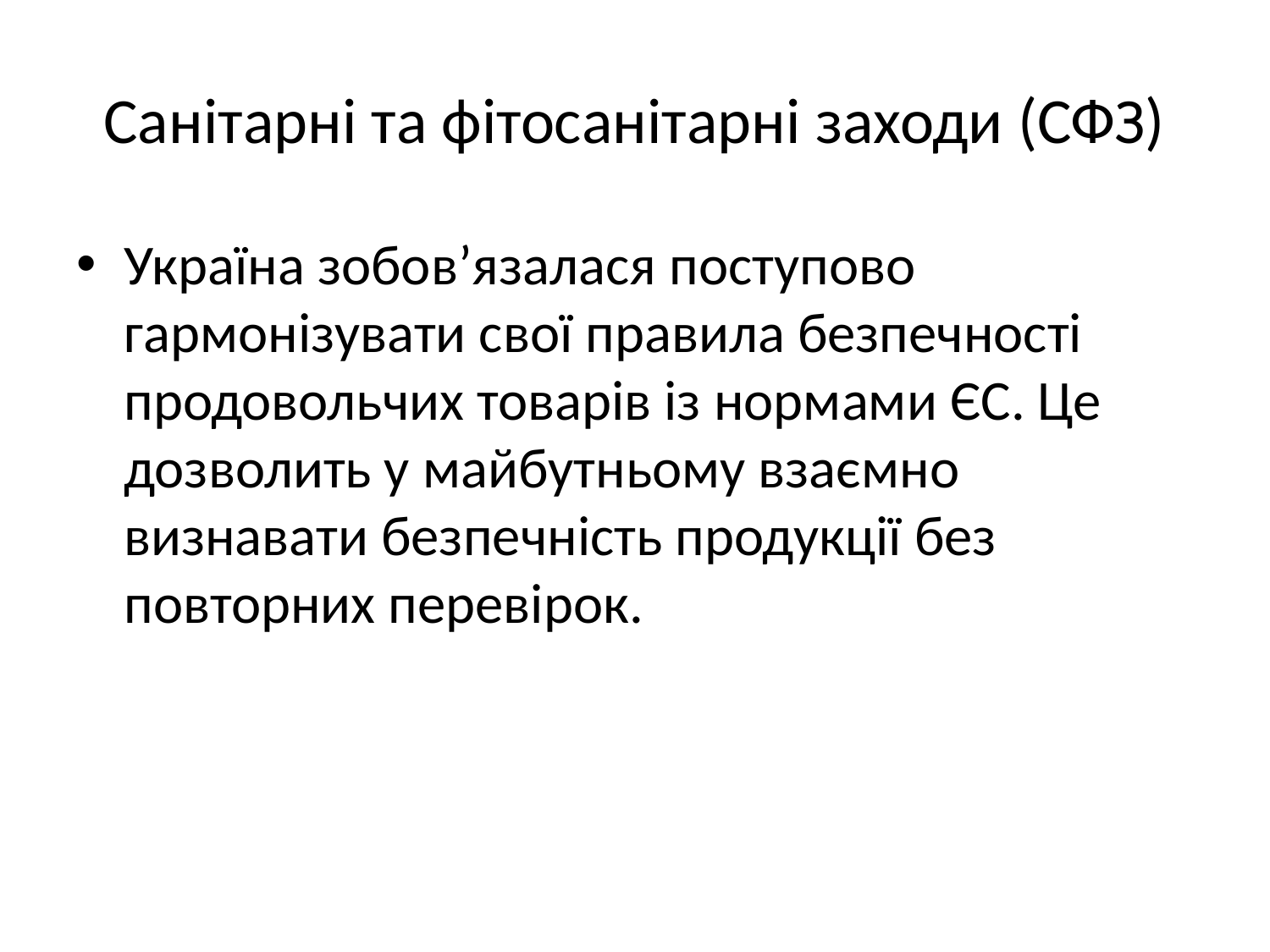

# Санітарні та фітосанітарні заходи (СФЗ)
Україна зобов’язалася поступово гармонізувати свої правила безпечності продовольчих товарів із нормами ЄС. Це дозволить у майбутньому взаємно визнавати безпечність продукції без повторних перевірок.